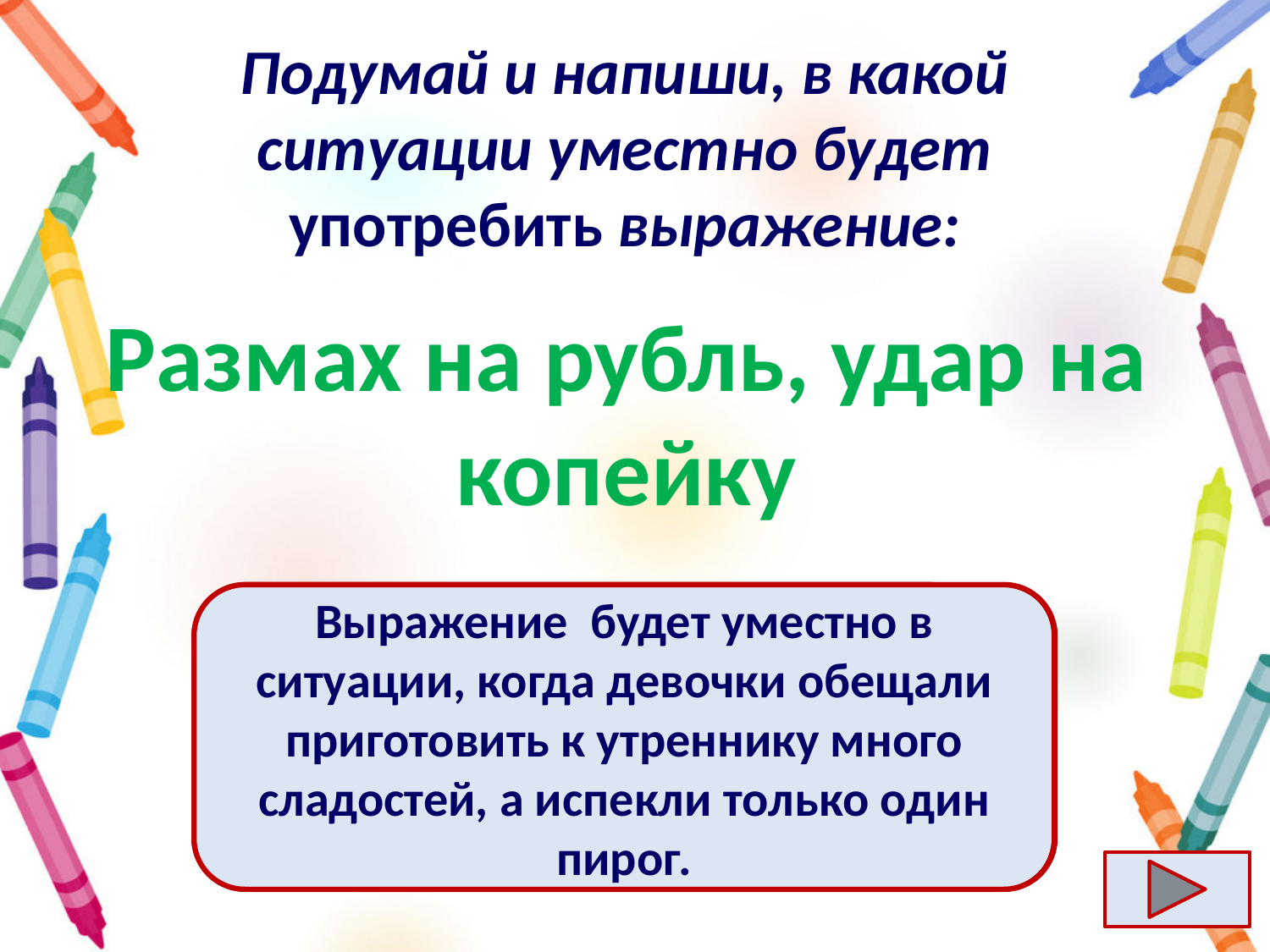

# Подумай и напиши, в какой ситуации уместно будет употребить выражение:
Размах на рубль, удар на копейку

Ответ
Выражение  будет уместно в ситуации, когда девочки обещали приготовить к утреннику много сладостей, а испекли только один пирог.